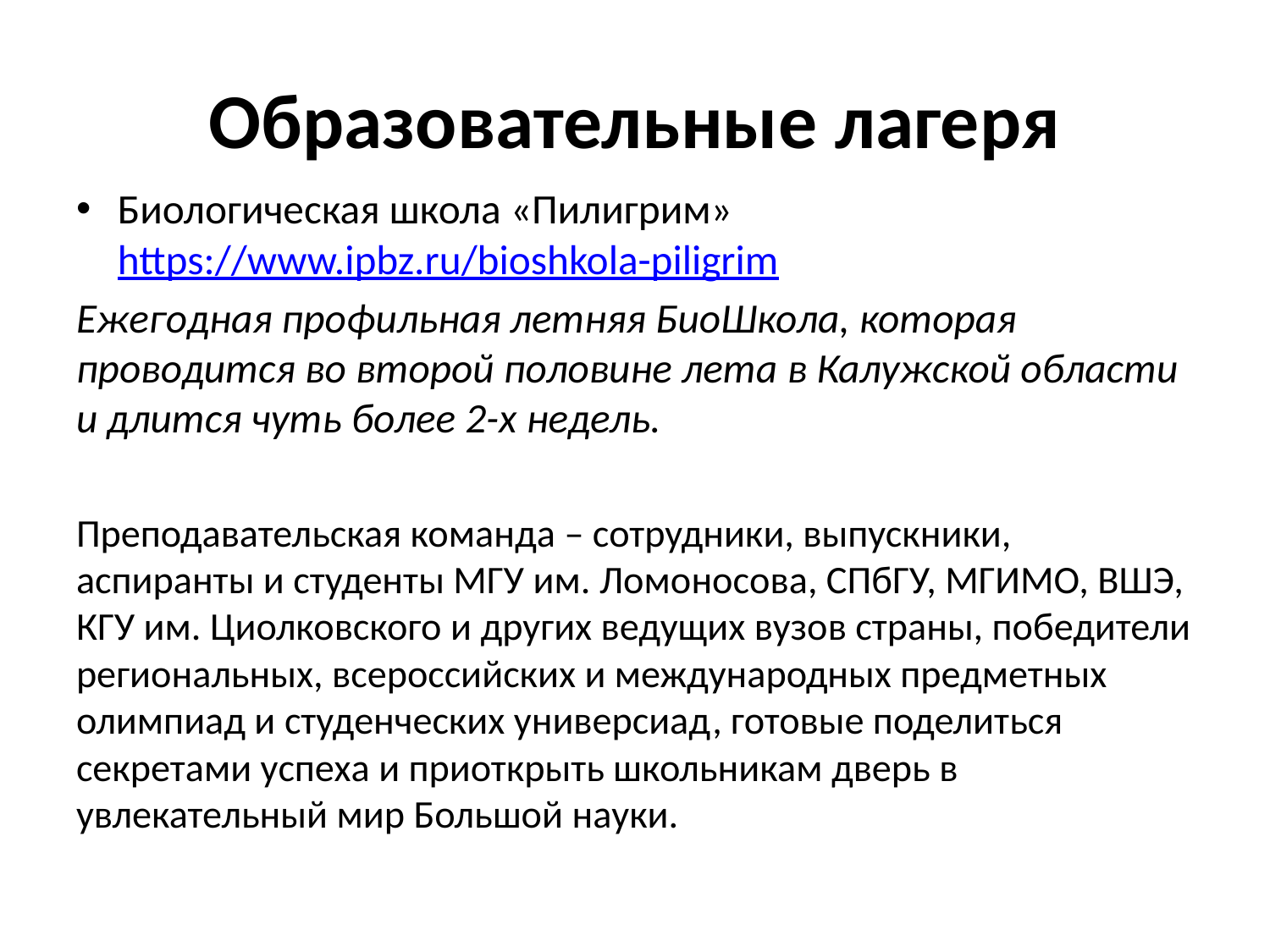

# Образовательные лагеря
Биологическая школа «Пилигрим» https://www.ipbz.ru/bioshkola-piligrim
Ежегодная профильная летняя БиоШкола, которая проводится во второй половине лета в Калужской области и длится чуть более 2-х недель.

Преподавательская команда – сотрудники, выпускники, аспиранты и студенты МГУ им. Ломоносова, СПбГУ, МГИМО, ВШЭ, КГУ им. Циолковского и других ведущих вузов страны, победители региональных, всероссийских и международных предметных олимпиад и студенческих универсиад, готовые поделиться секретами успеха и приоткрыть школьникам дверь в увлекательный мир Большой науки.